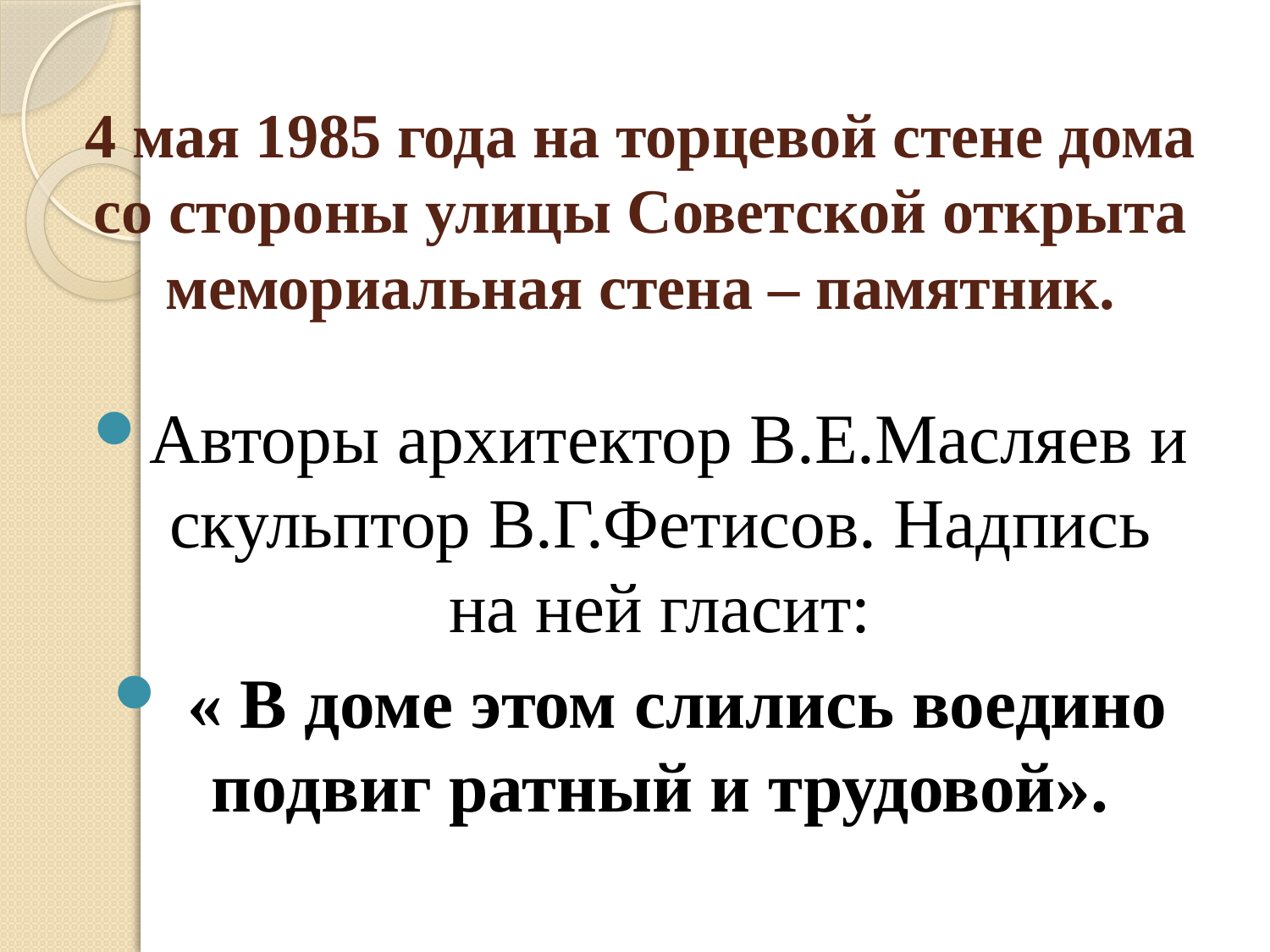

# 4 мая 1985 года на торцевой стене дома со стороны улицы Советской открыта мемориальная стена – памятник.
Авторы архитектор В.Е.Масляев и скульптор В.Г.Фетисов. Надпись на ней гласит:
 « В доме этом слились воедино подвиг ратный и трудовой».